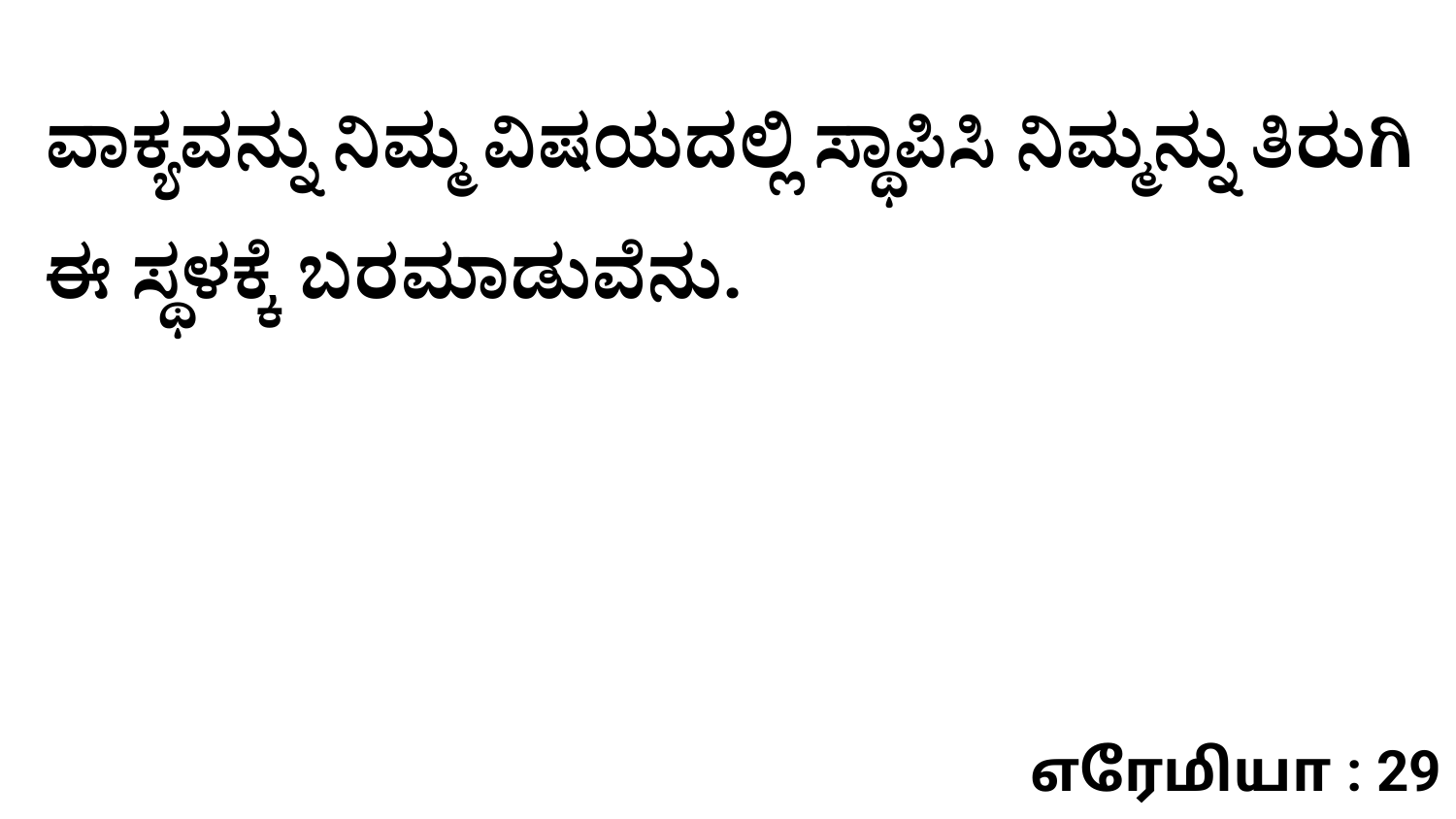

ವಾಕ್ಯವನ್ನು ನಿಮ್ಮ ವಿಷಯದಲ್ಲಿ ಸ್ಥಾಪಿಸಿ ನಿಮ್ಮನ್ನು ತಿರುಗಿ ಈ ಸ್ಥಳಕ್ಕೆ ಬರಮಾಡುವೆನು.
எரேமியா : 29